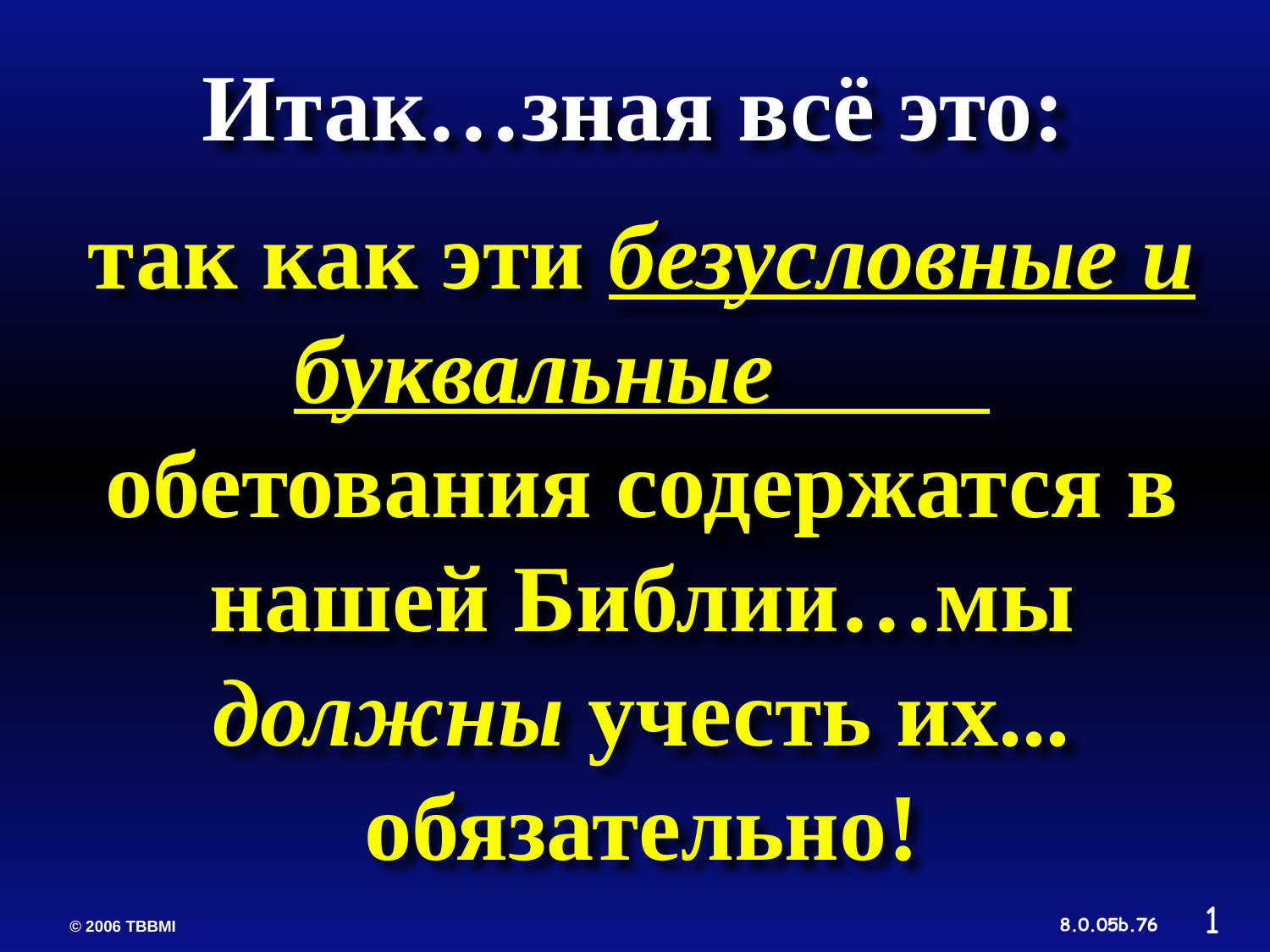

Итак…зная всё это:
так как эти безусловные и буквальные          обетования содержатся в нашей Библии…мы должны учесть их... обязательно!

1

76